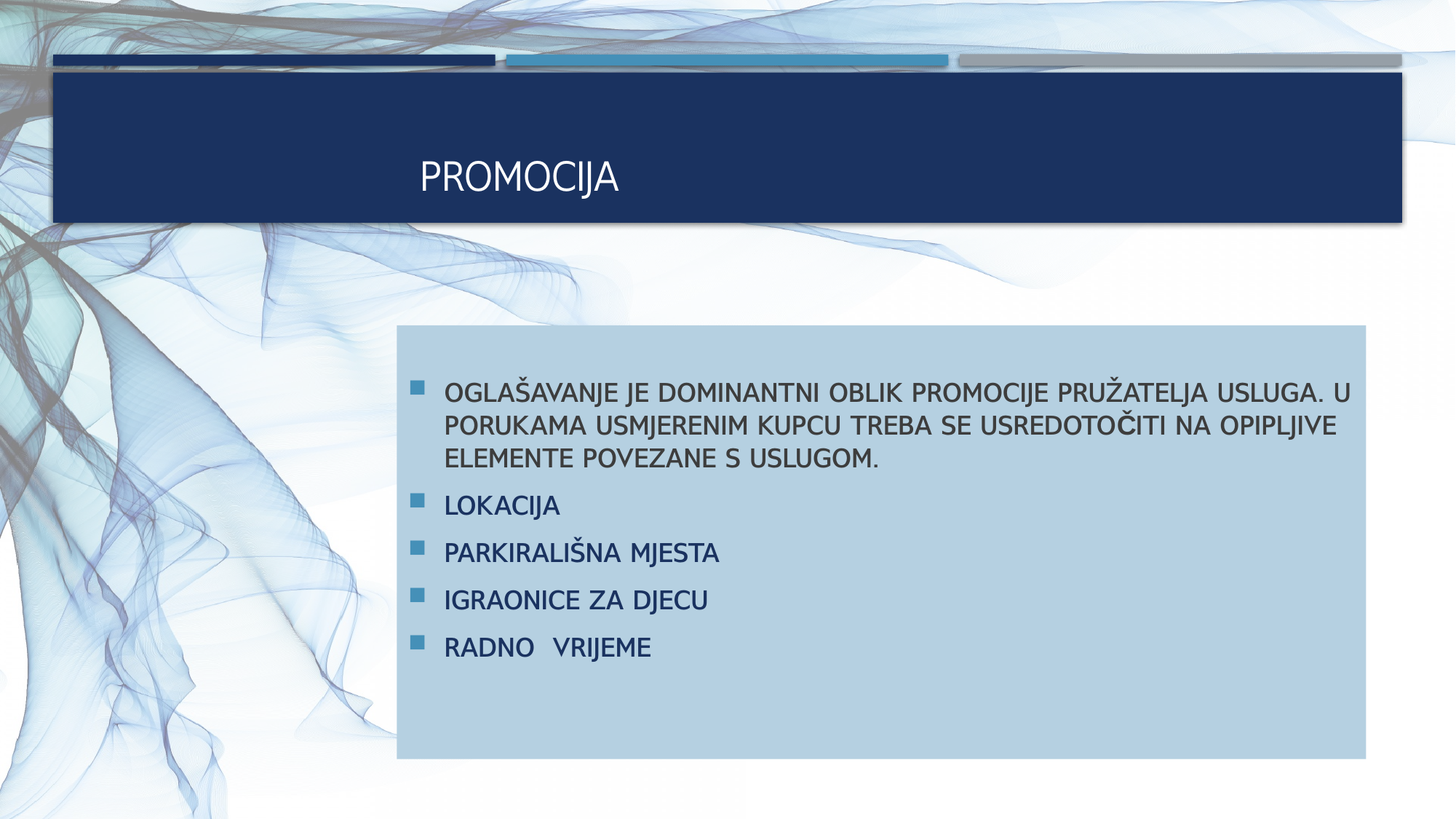

# PROMOCIJA
OGLAŠAVANJE JE DOMINANTNI OBLIK PROMOCIJE PRUŽATELJA USLUGA. U PORUKAMA USMJERENIM KUPCU TREBA SE USREDOTOČITI NA OPIPLJIVE ELEMENTE POVEZANE S USLUGOM.
LOKACIJA
PARKIRALIŠNA MJESTA
IGRAONICE ZA DJECU
RADNO  VRIJEME